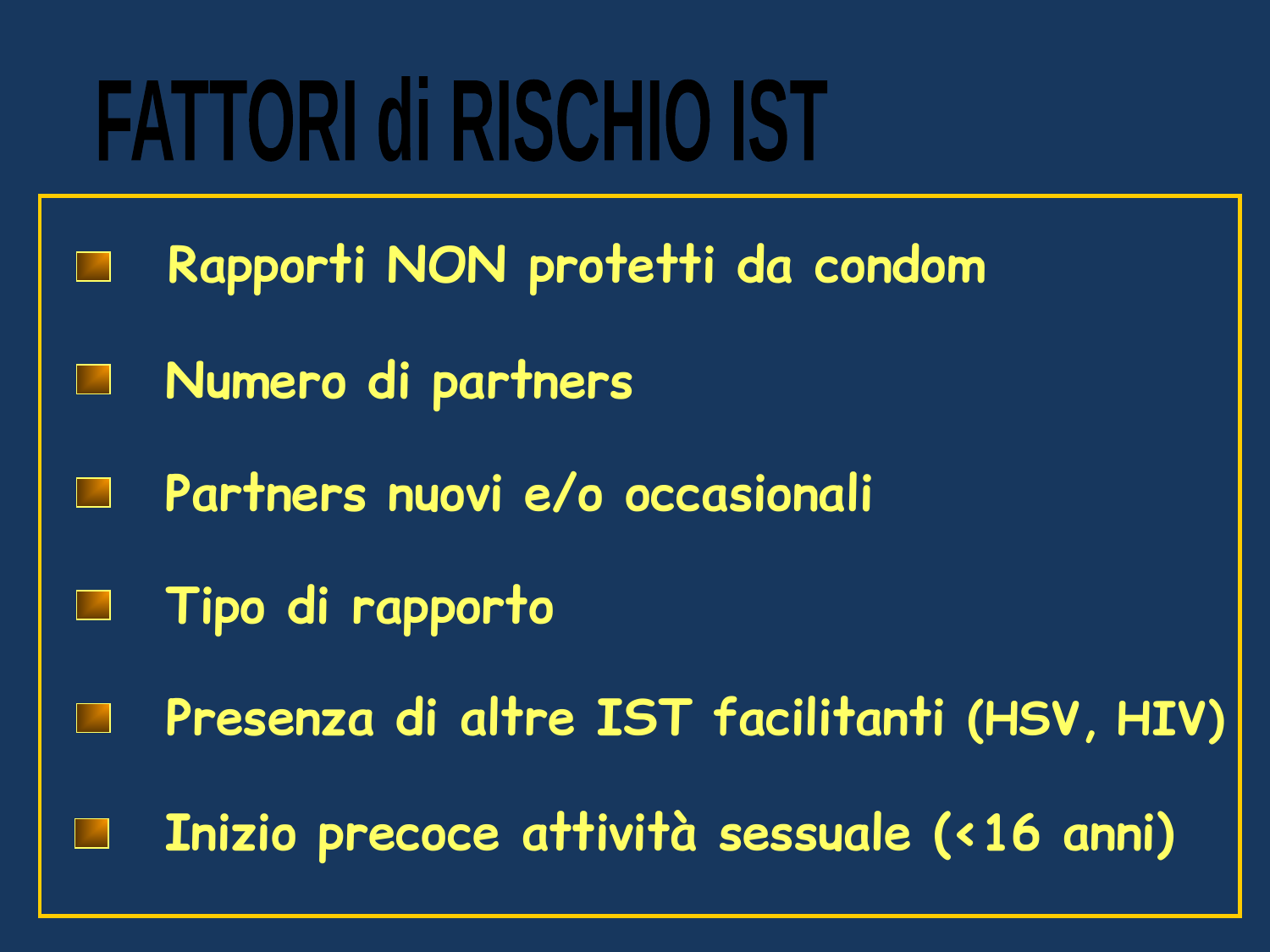

FATTORI di RISCHIO IST

Rapporti NON protetti da condom

Numero di partners

Partners nuovi e/o occasionali

Tipo di rapporto

Presenza di altre IST facilitanti (HSV, HIV)

Inizio precoce attività sessuale (<16 anni)